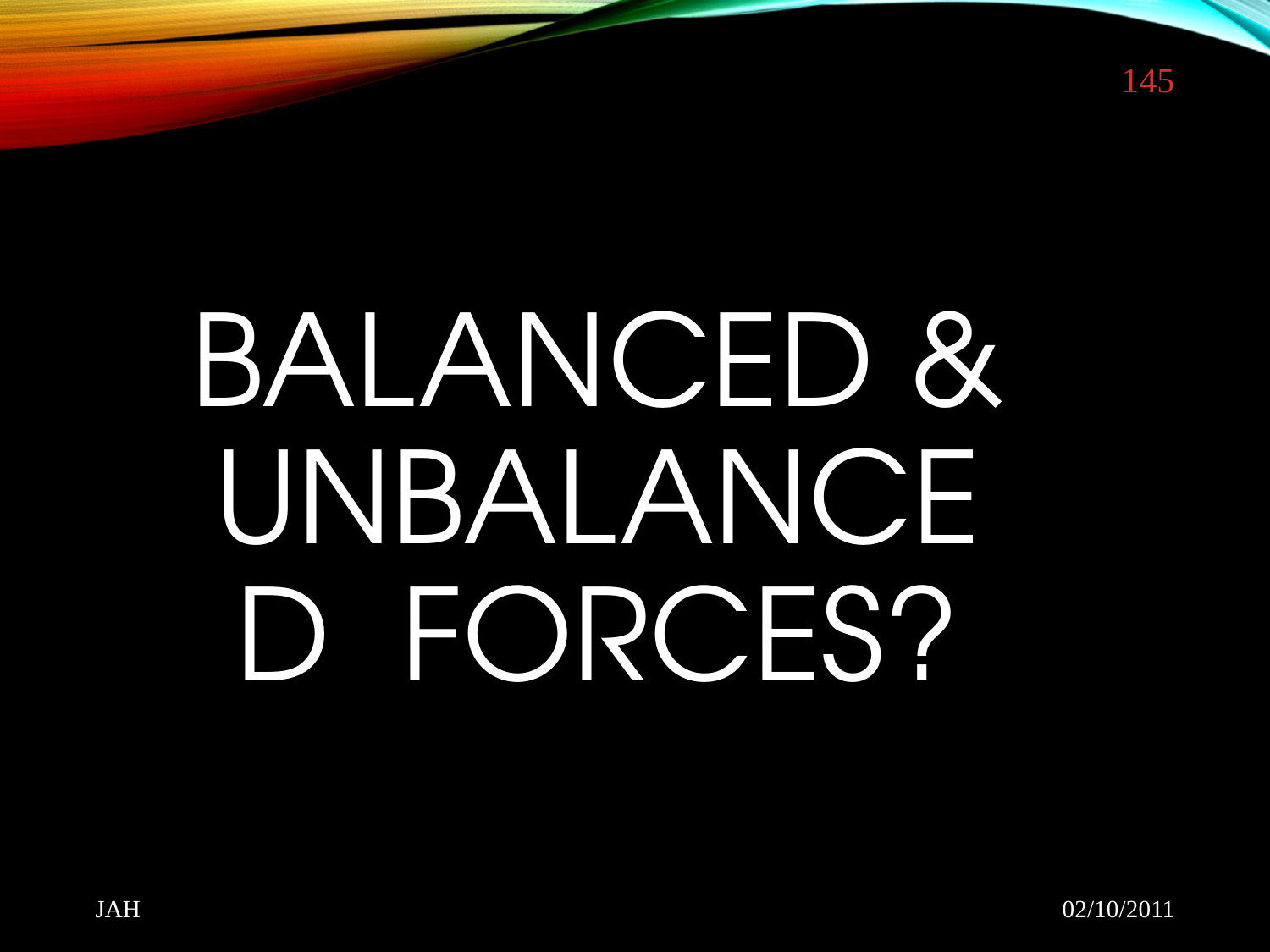

145
# BALANCED & Unbalanced  FORCES?
JAH
02/10/2011